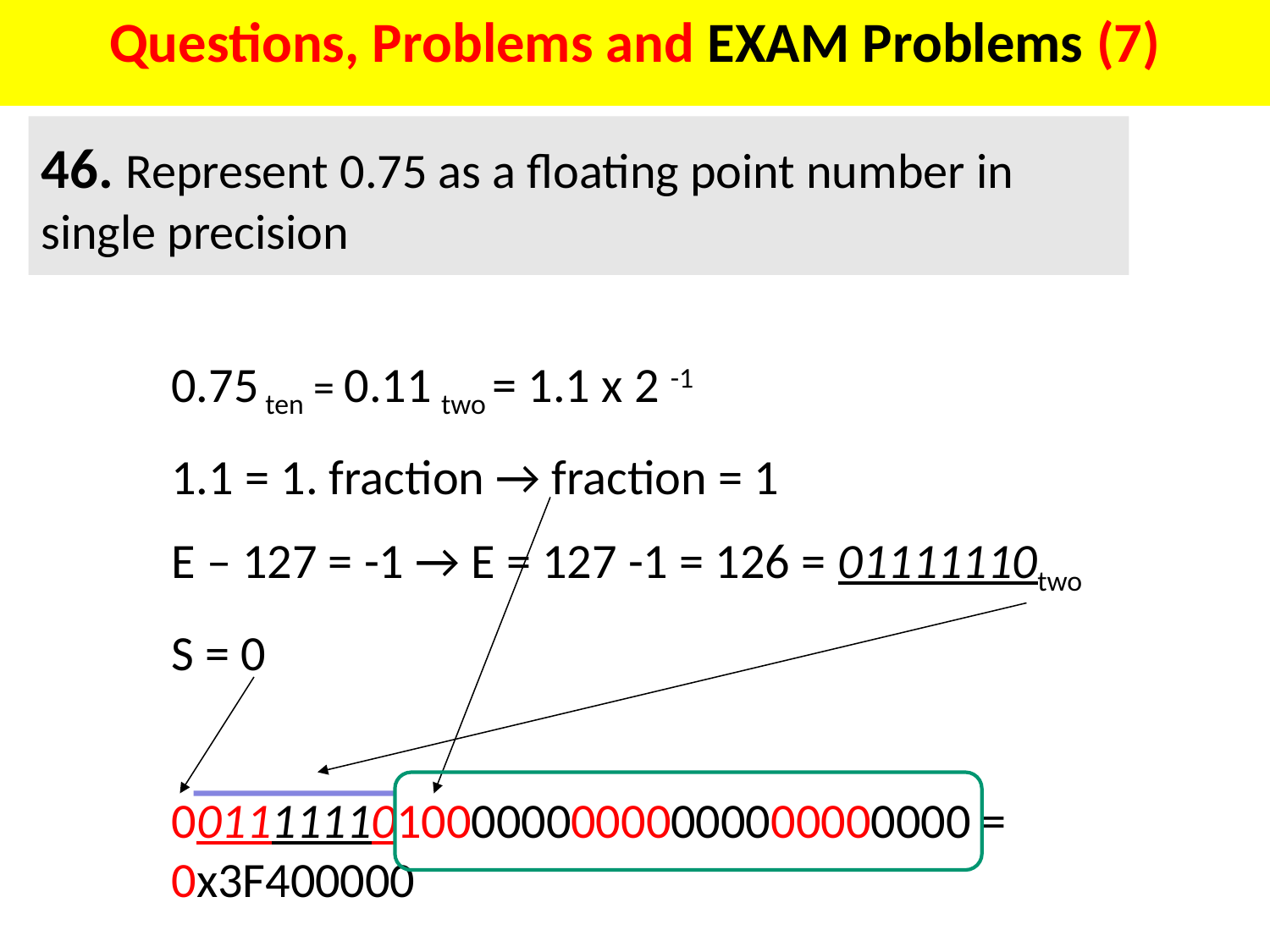

Questions and Problems (7)
Questions, Problems and EXAM Problems (7)
46. Represent 0.75 as a floating point number in single precision
0.75 ten = 0.11 two = 1.1 x 2 -1
1.1 = 1. fraction → fraction = 1
E – 127 = -1 → E = 127 -1 = 126 = 01111110two
S = 0

00111111010000000000000000000000 = 0x3F400000